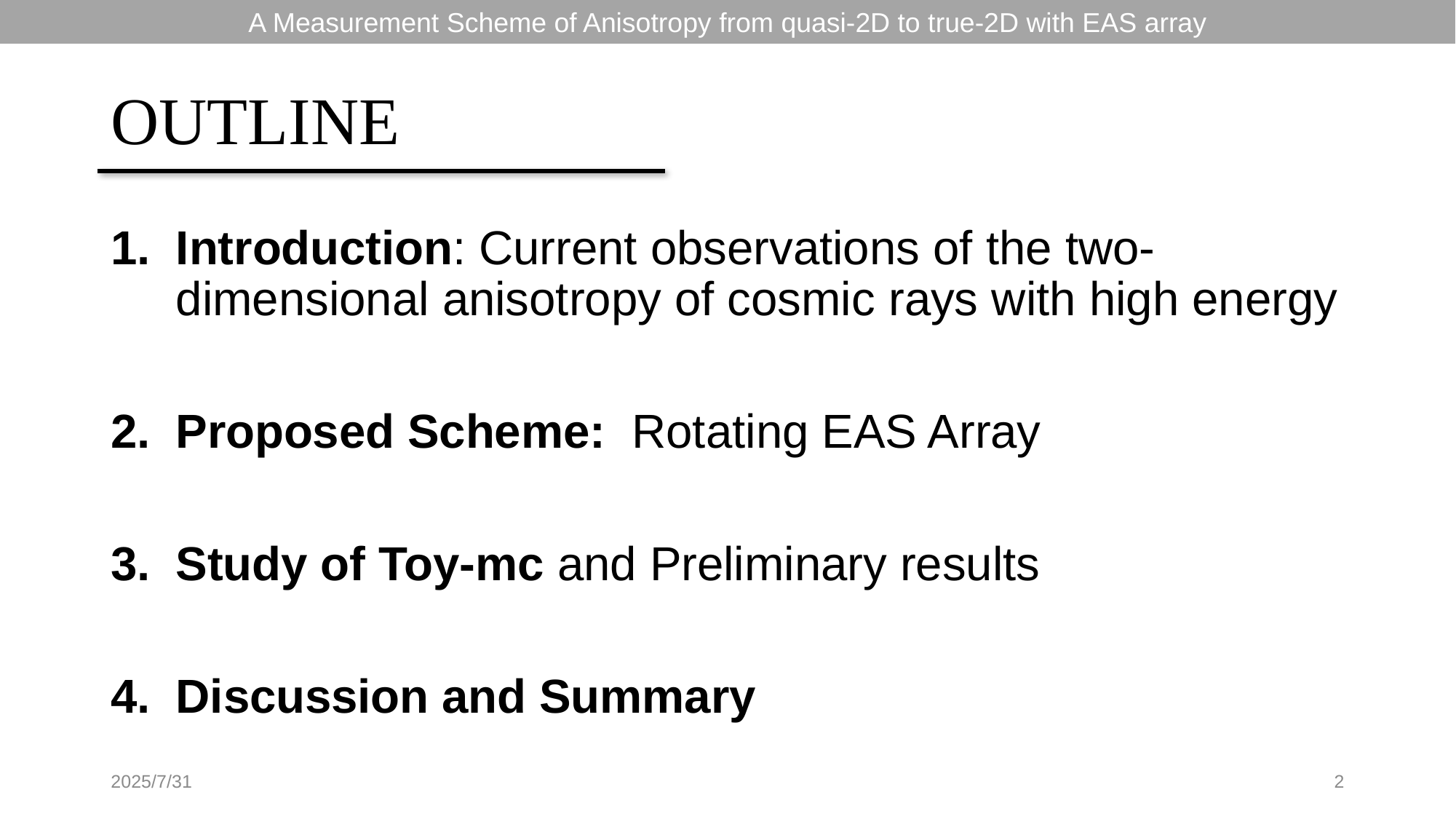

# OUTLINE
Introduction: Current observations of the two-dimensional anisotropy of cosmic rays with high energy

Proposed Scheme:  Rotating EAS Array

Study of Toy-mc and Preliminary results

Discussion and Summary

2025/7/31
2